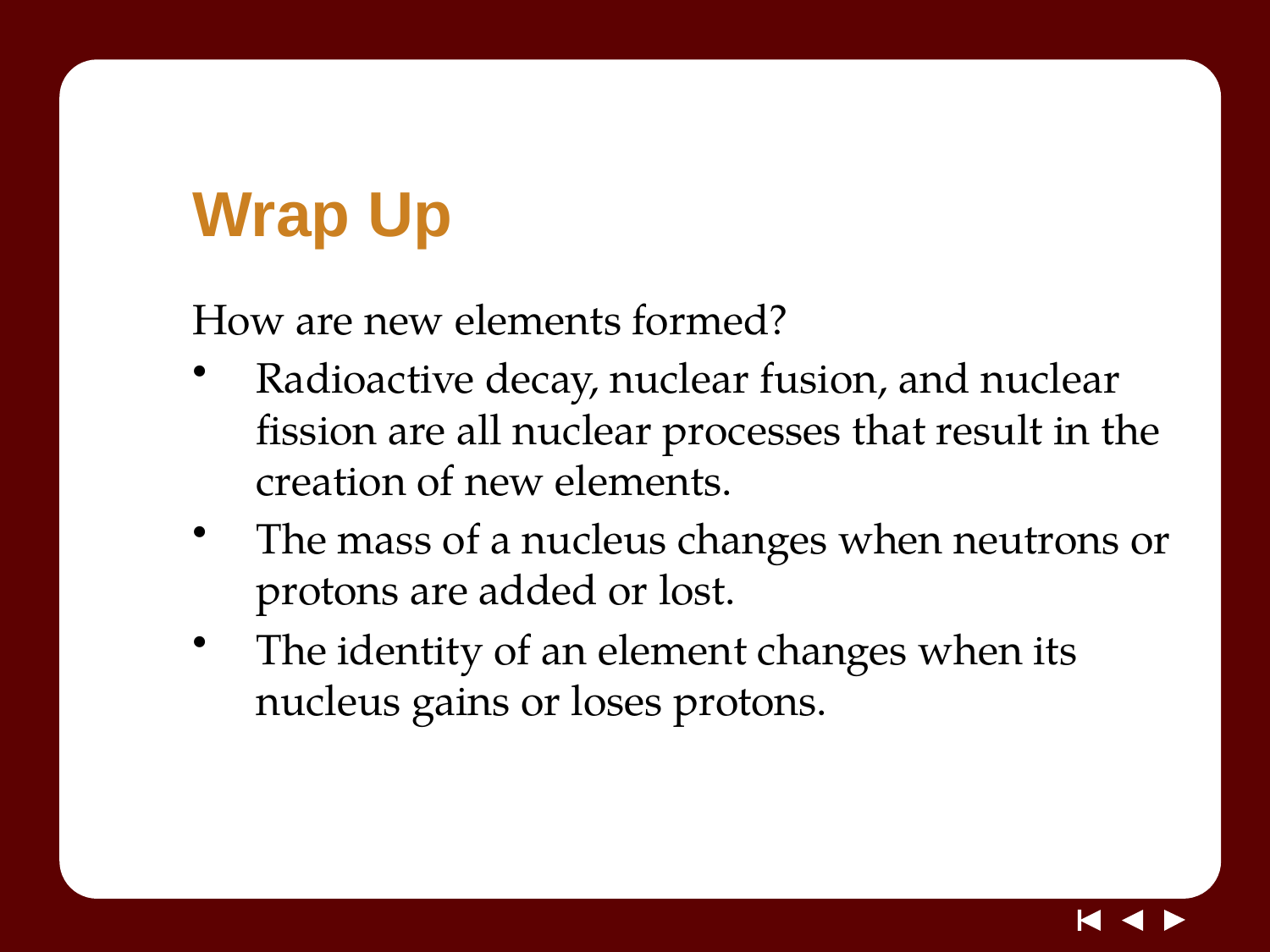

# Wrap Up
How are new elements formed?
Radioactive decay, nuclear fusion, and nuclear fission are all nuclear processes that result in the creation of new elements.
The mass of a nucleus changes when neutrons or protons are added or lost.
The identity of an element changes when its nucleus gains or loses protons.